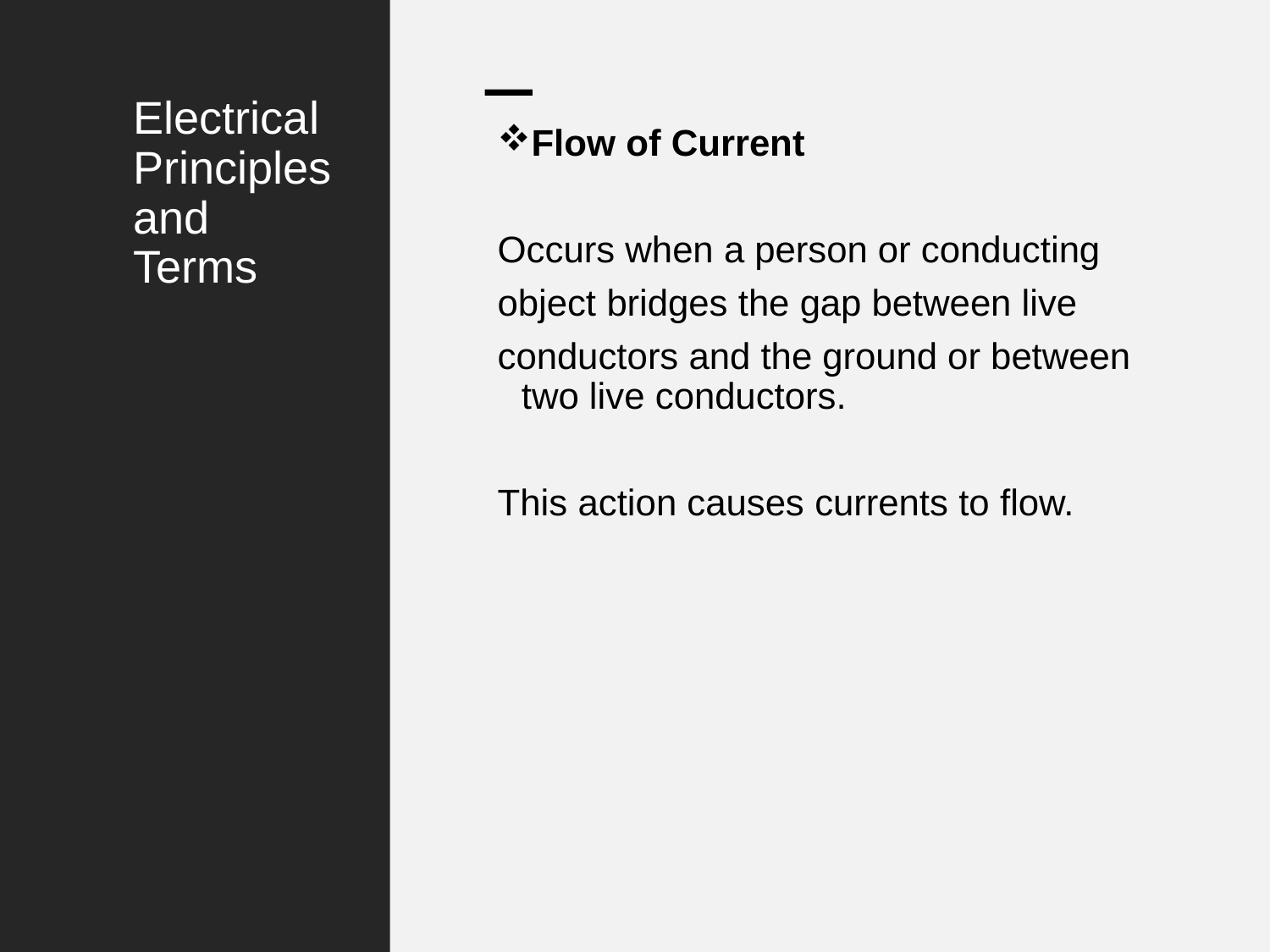

# Electrical Principles and Terms

Flow of Current

Occurs when a person or conducting
object bridges the gap between live
conductors and the ground or between two live conductors.

This action causes currents to flow.